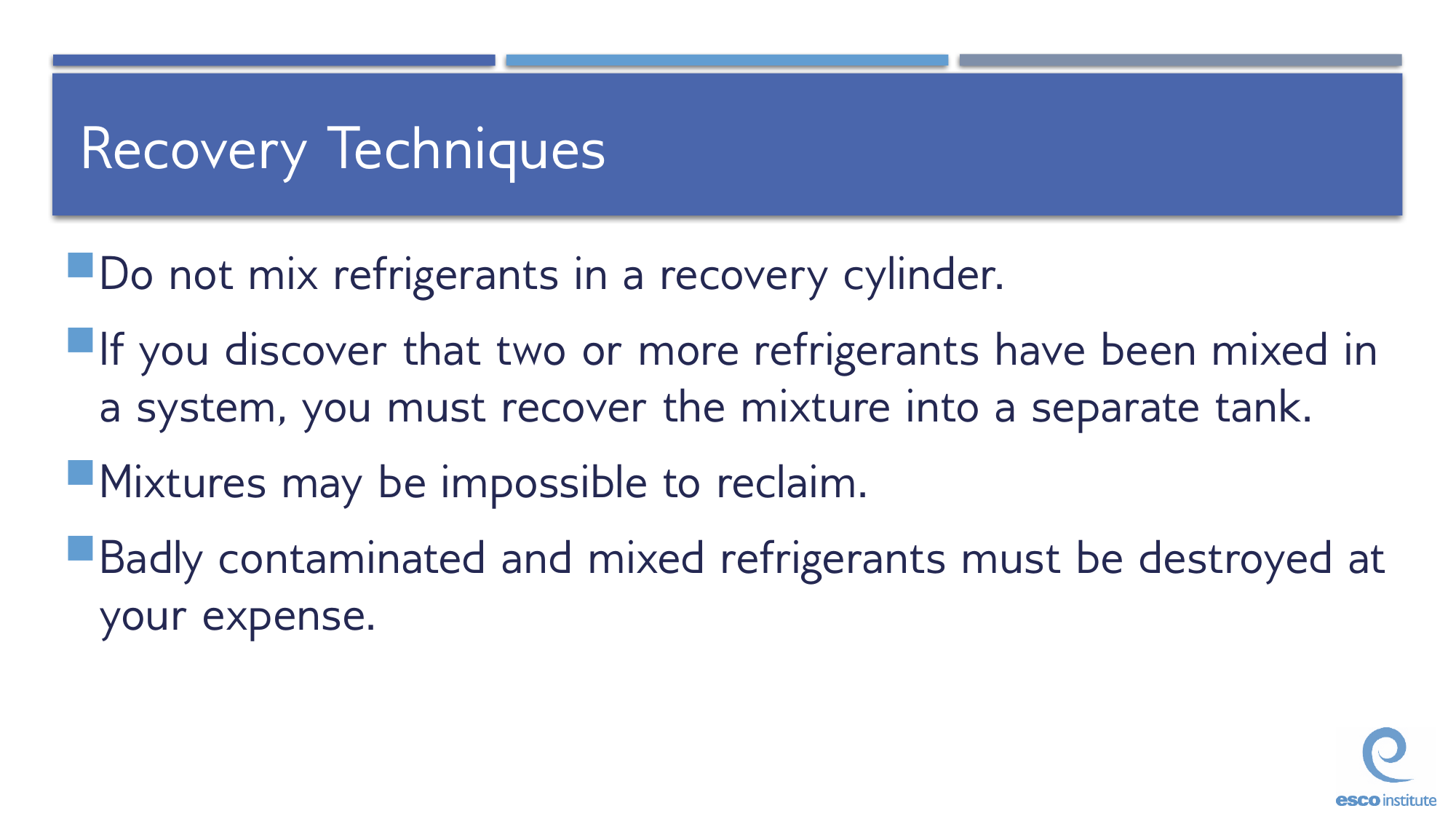

# Recovery Techniques
Do not mix refrigerants in a recovery cylinder.
If you discover that two or more refrigerants have been mixed in a system, you must recover the mixture into a separate tank.
Mixtures may be impossible to reclaim.
Badly contaminated and mixed refrigerants must be destroyed at your expense.